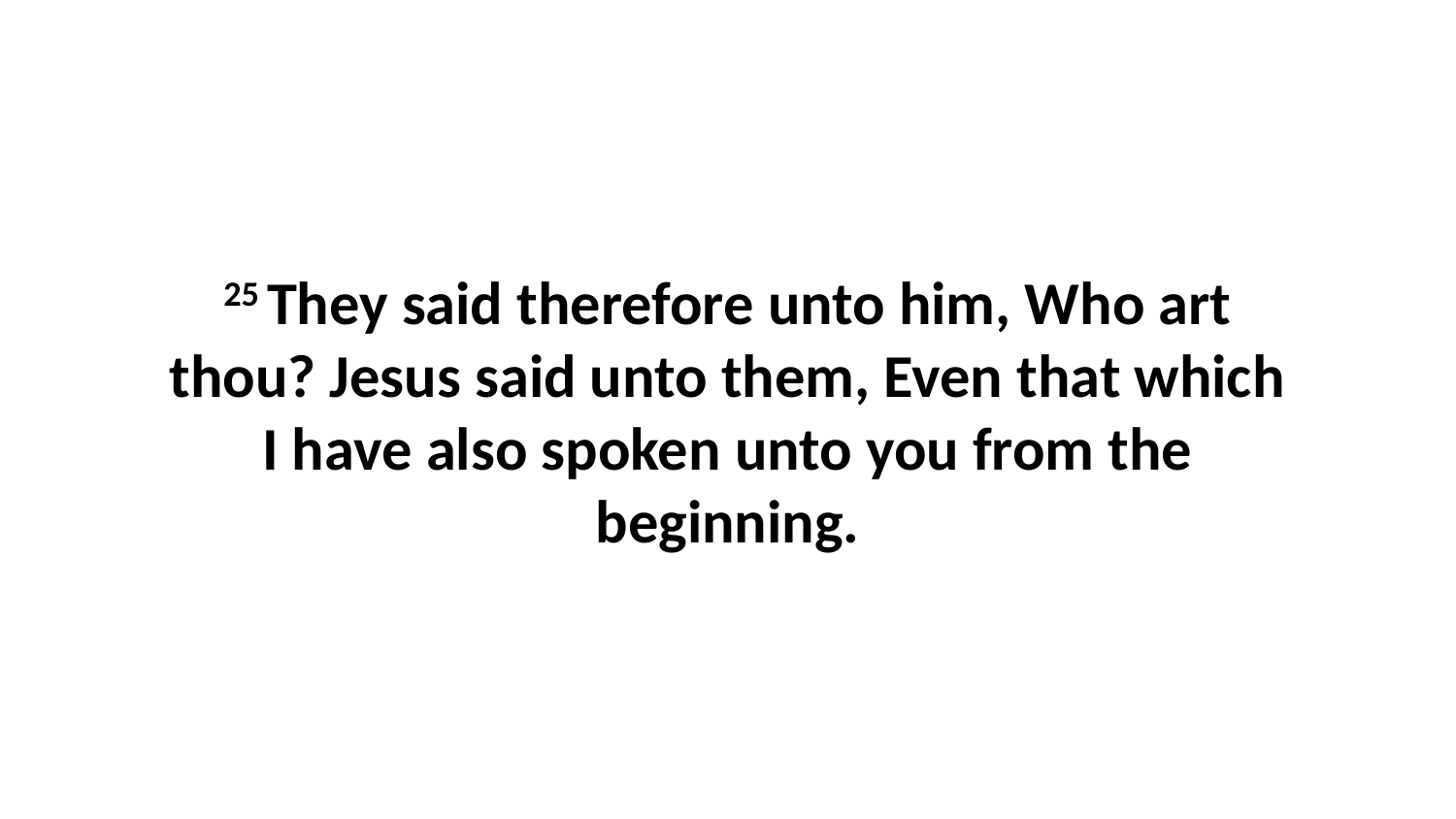

25 They said therefore unto him, Who art thou? Jesus said unto them, Even that which I have also spoken unto you from the beginning.